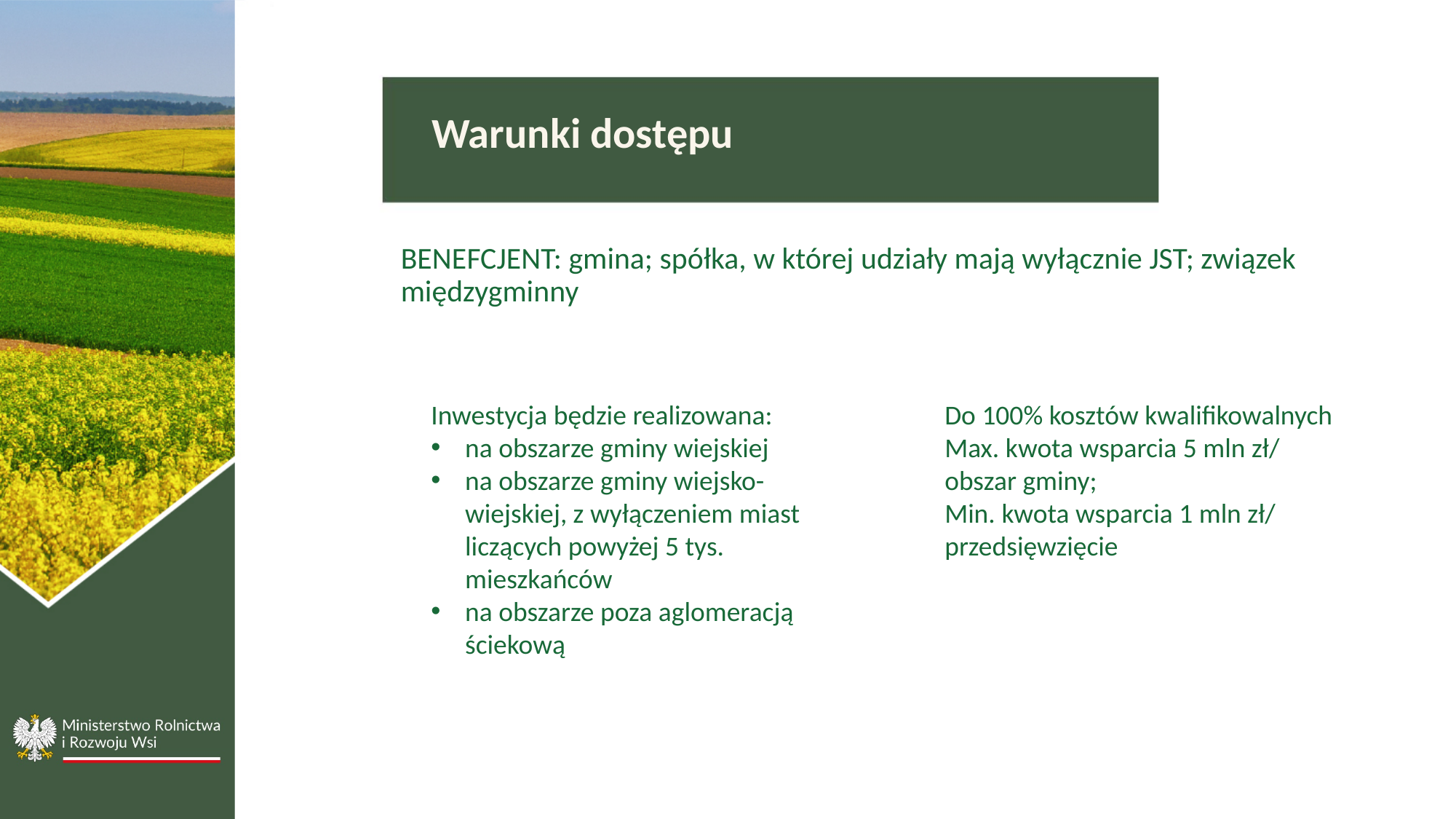

Warunki dostępu

BENEFCJENT: gmina; spółka, w której udziały mają wyłącznie JST; związek międzygminny

Inwestycja będzie realizowana:
na obszarze gminy wiejskiej
na obszarze gminy wiejsko- wiejskiej, z wyłączeniem miast liczących powyżej 5 tys. mieszkańców
na obszarze poza aglomeracją ściekową

Do 100% kosztów kwalifikowalnych
Max. kwota wsparcia 5 mln zł/ obszar gminy;
Min. kwota wsparcia 1 mln zł/ przedsięwzięcie